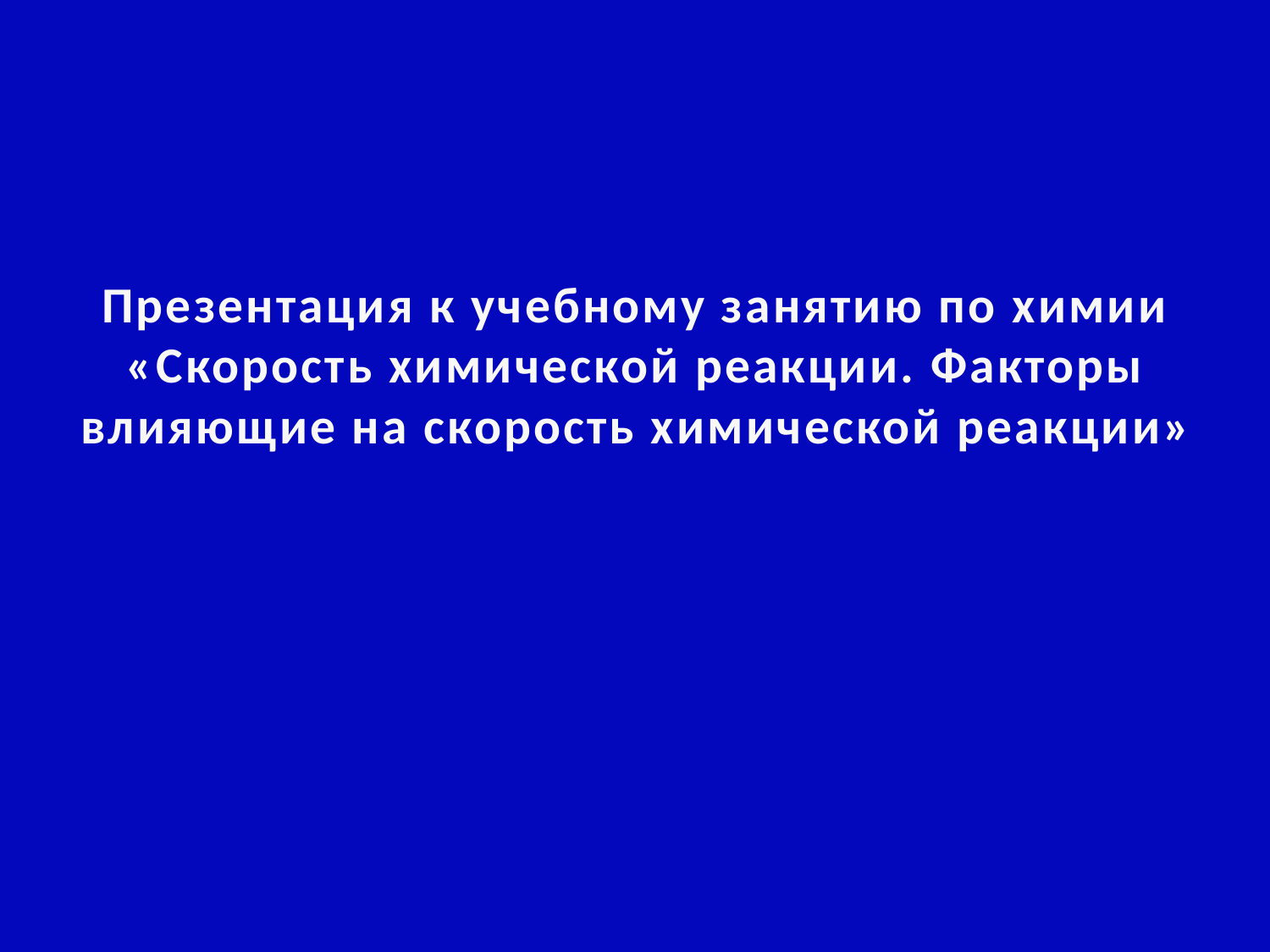

# Презентация к учебному занятию по химии «Скорость химической реакции. Факторы влияющие на скорость химической реакции»